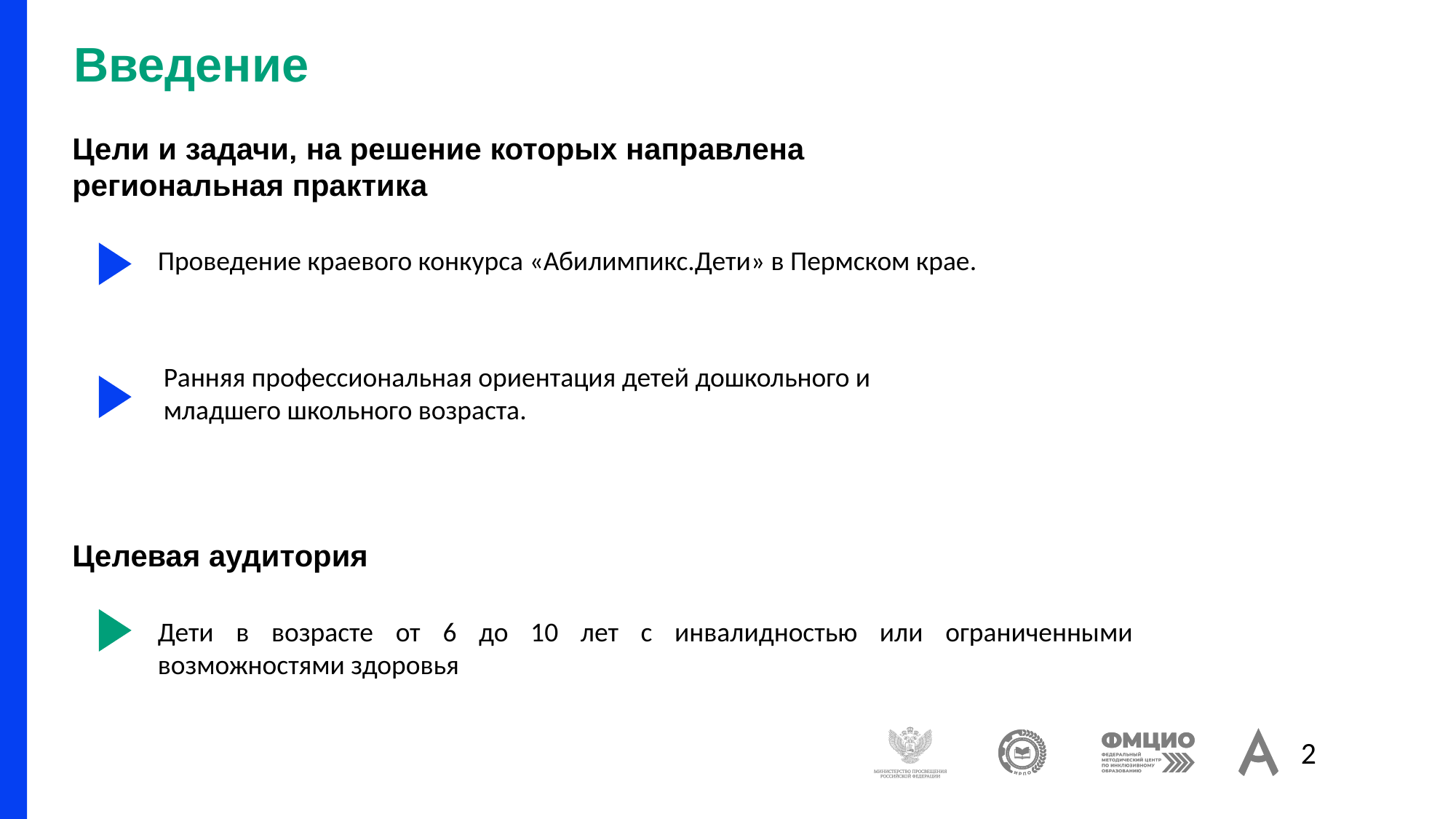

# Введение
Цели и задачи, на решение которых направлена региональная практика
Проведение краевого конкурса «Абилимпикс.Дети» в Пермском крае.

Ранняя профессиональная ориентация детей дошкольного и младшего школьного возраста.

Целевая аудитория
Дети в возрасте от 6 до 10 лет с инвалидностью или ограниченными возможностями здоровья